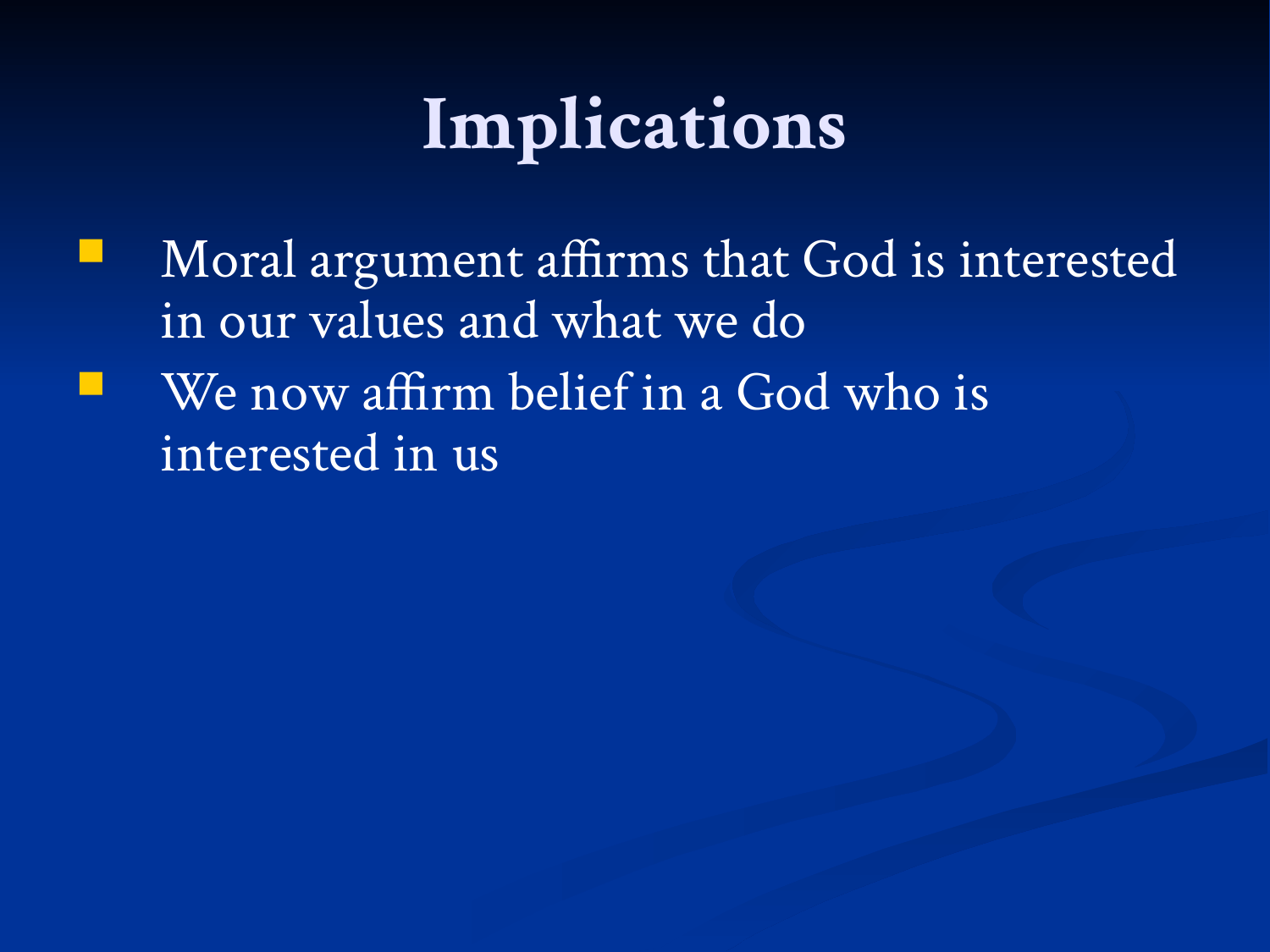

# Implications
Moral argument affirms that God is interested in our values and what we do
We now affirm belief in a God who is interested in us